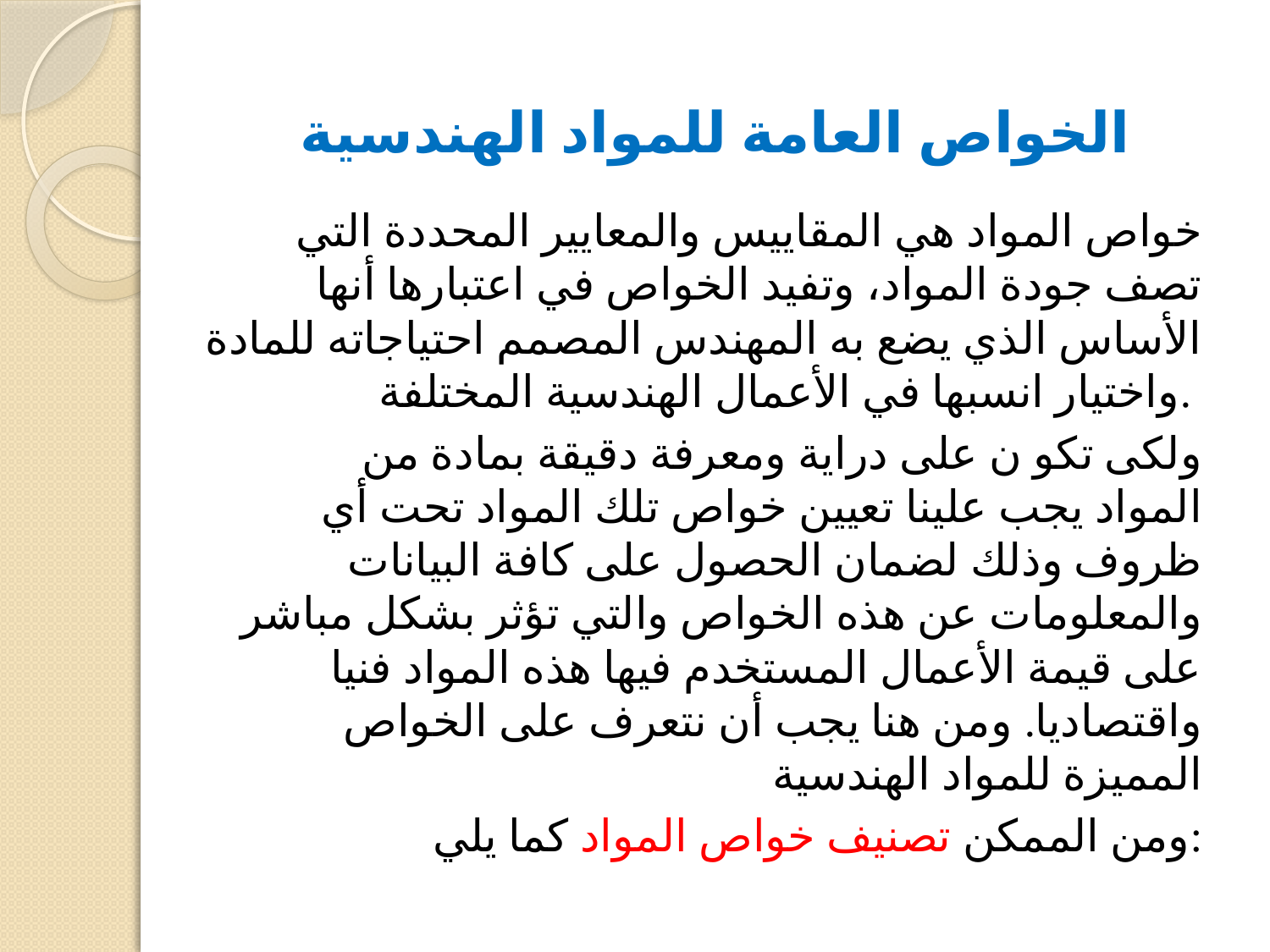

# الخواص العامة للمواد الهندسية
       خواص المواد هي المقاييس والمعايير المحددة التي تصف جودة المواد، وتفيد الخواص في اعتبارها أنها الأساس الذي يضع به المهندس المصمم احتياجاته للمادة واختيار انسبها في الأعمال الهندسية المختلفة.
       ولكى تكو ن على دراية ومعرفة دقيقة بمادة من المواد يجب علينا تعيين خواص تلك المواد تحت أي ظروف وذلك لضمان الحصول على كافة البيانات والمعلومات عن هذه الخواص والتي تؤثر بشكل مباشر على قيمة الأعمال المستخدم فيها هذه المواد فنيا واقتصاديا. ومن هنا يجب أن نتعرف على الخواص المميزة للمواد الهندسية
       ومن الممكن تصنيف خواص المواد كما يلي: